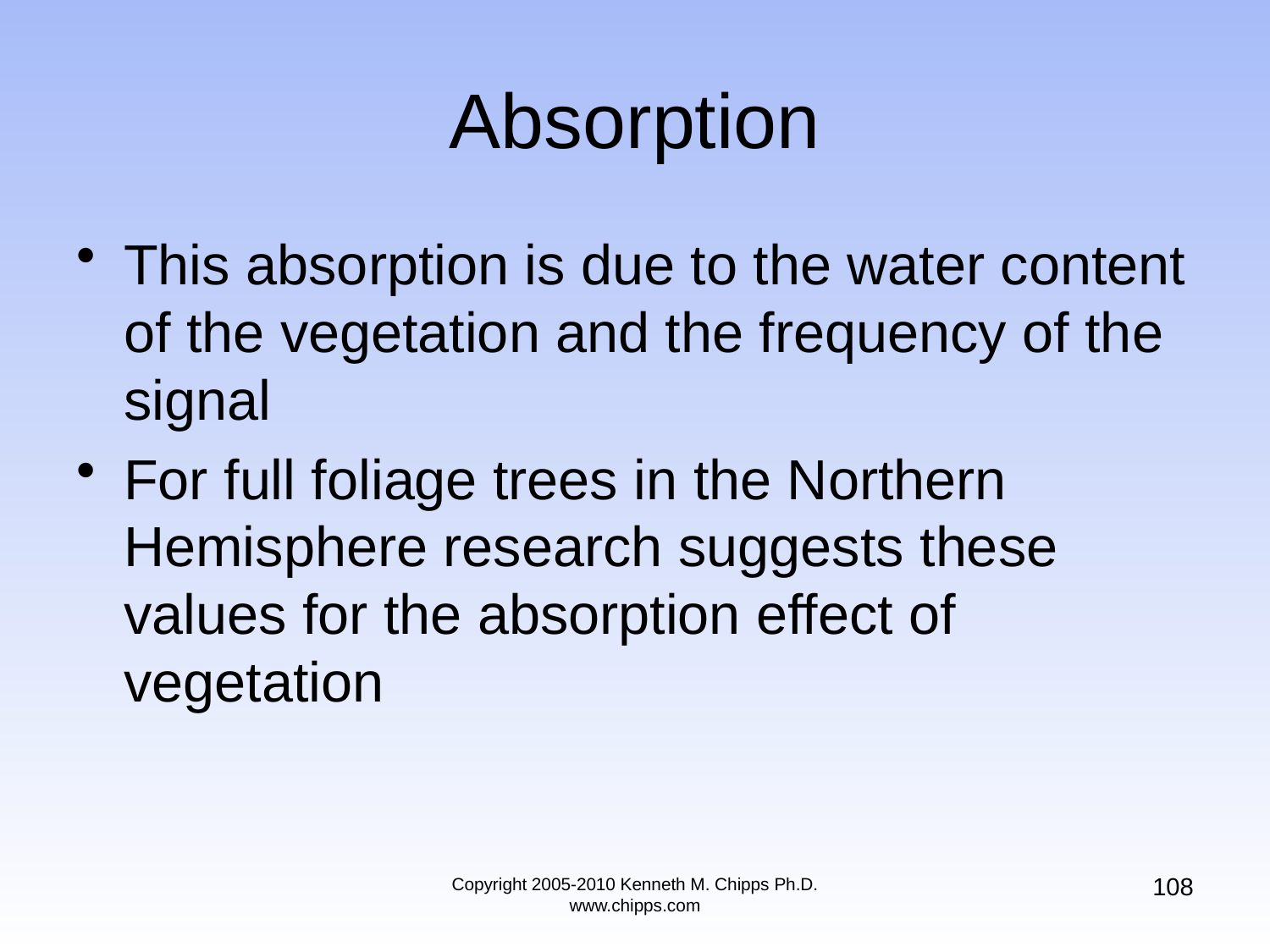

# Absorption
This absorption is due to the water content of the vegetation and the frequency of the signal
For full foliage trees in the Northern Hemisphere research suggests these values for the absorption effect of vegetation
108
Copyright 2005-2010 Kenneth M. Chipps Ph.D. www.chipps.com